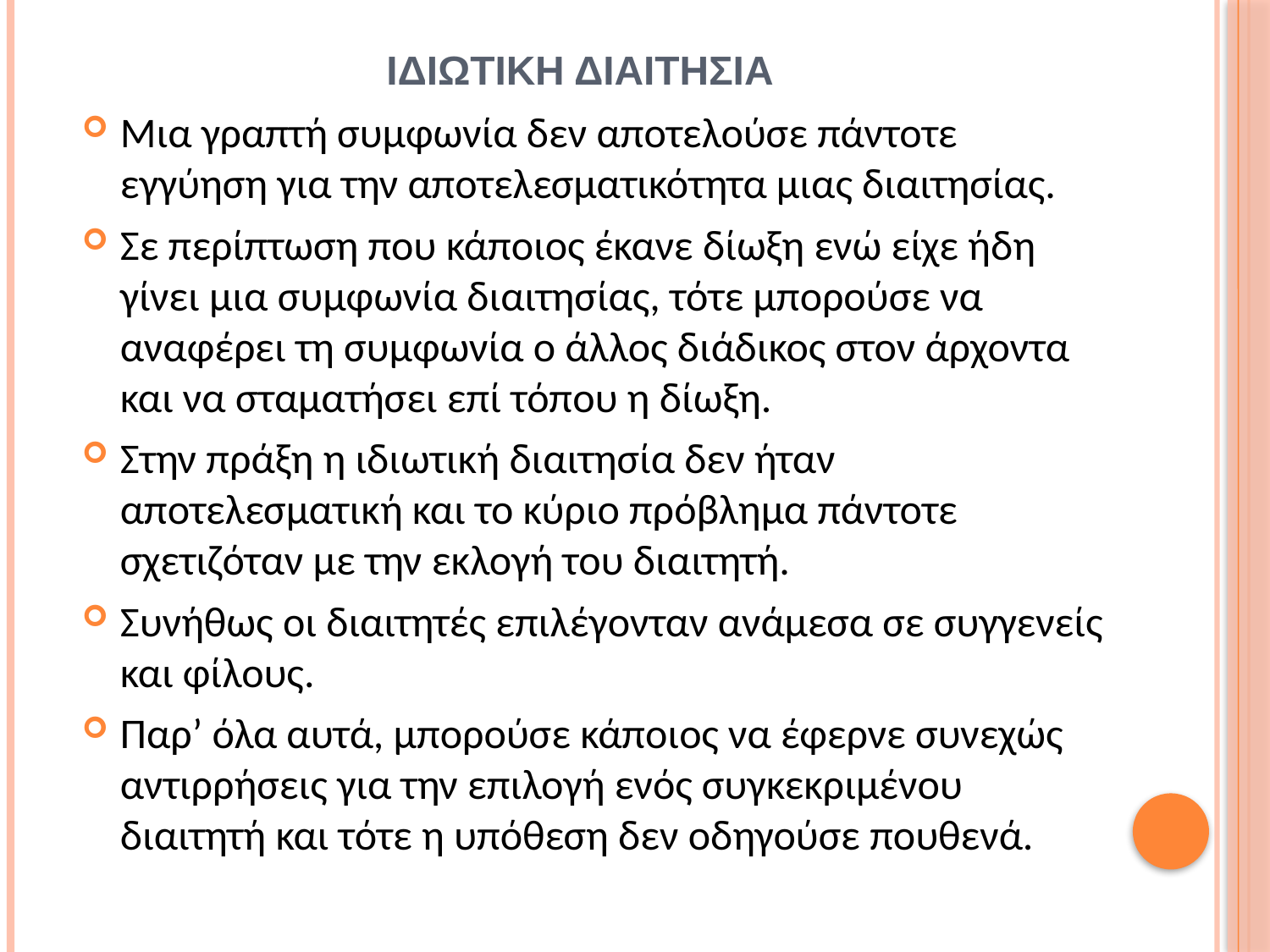

# ΙΔΙΩΤΙΚΗ ΔΙΑΙΤΗΣΙΑ
Μια γραπτή συμφωνία δεν αποτελούσε πάντοτε εγγύηση για την αποτελεσματικότητα μιας διαιτησίας.
Σε περίπτωση που κάποιος έκανε δίωξη ενώ είχε ήδη γίνει μια συμφωνία διαιτησίας, τότε μπορούσε να αναφέρει τη συμφωνία ο άλλος διάδικος στον άρχοντα και να σταματήσει επί τόπου η δίωξη.
Στην πράξη η ιδιωτική διαιτησία δεν ήταν αποτελεσματική και το κύριο πρόβλημα πάντοτε σχετιζόταν με την εκλογή του διαιτητή.
Συνήθως οι διαιτητές επιλέγονταν ανάμεσα σε συγγενείς και φίλους.
Παρ’ όλα αυτά, μπορούσε κάποιος να έφερνε συνεχώς αντιρρήσεις για την επιλογή ενός συγκεκριμένου διαιτητή και τότε η υπόθεση δεν οδηγούσε πουθενά.